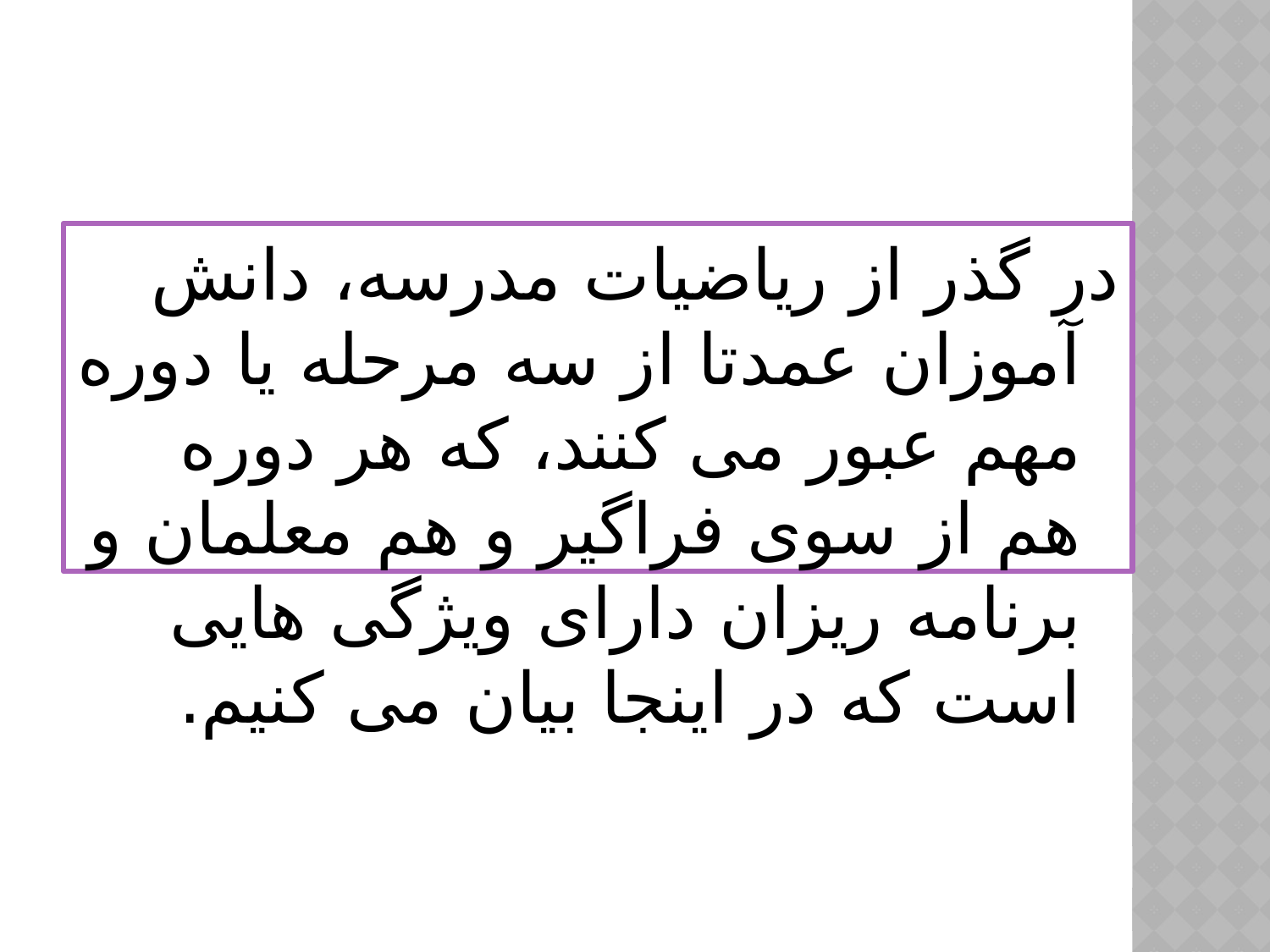

#
در گذر از ریاضیات مدرسه، دانش آموزان عمدتا از سه مرحله یا دوره مهم عبور می کنند، که هر دوره هم از سوی فراگیر و هم معلمان و برنامه ریزان دارای ویژگی هایی است که در اینجا بیان می کنیم.